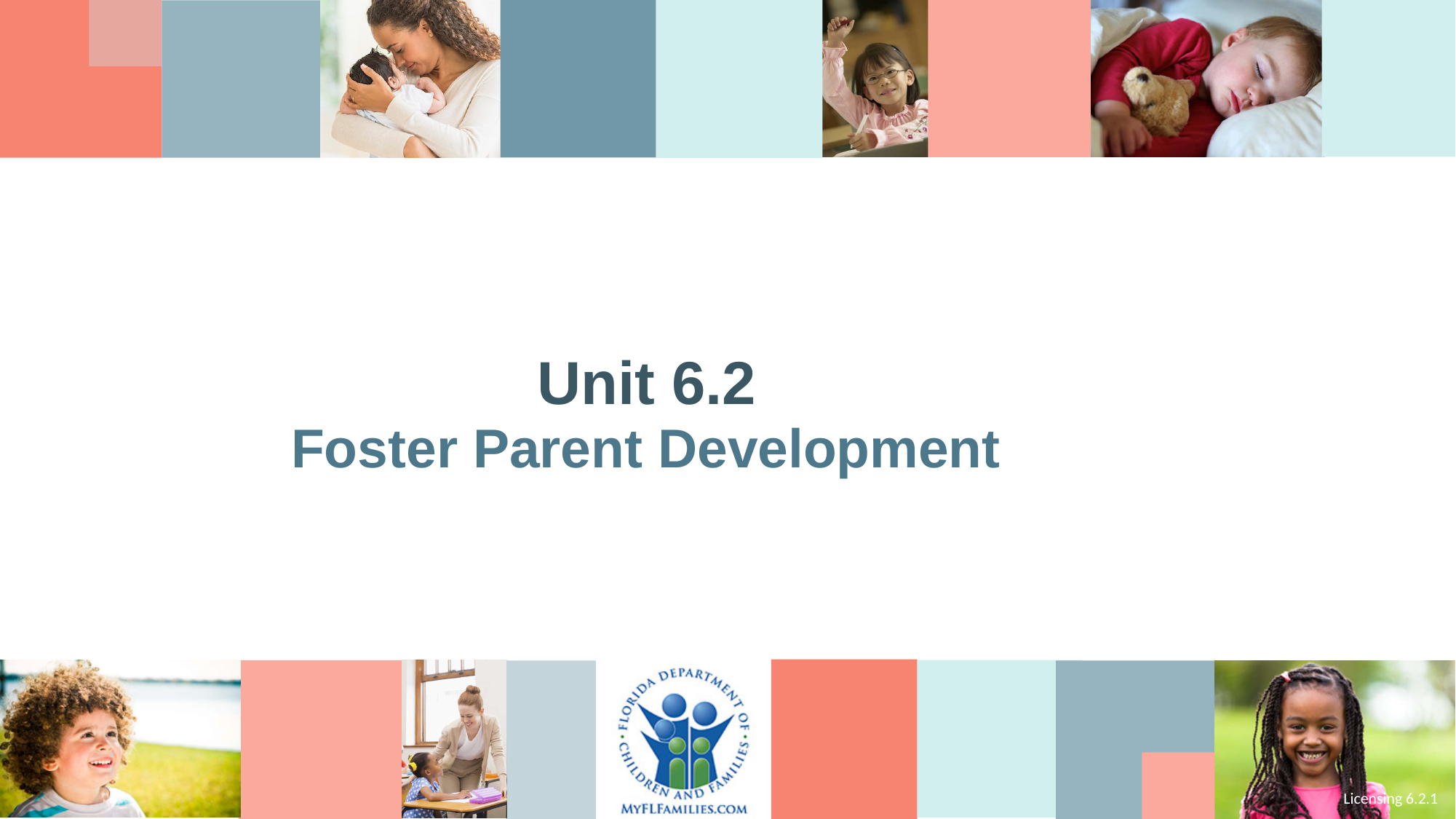

# Unit 6.2
Foster Parent Development
Licensing 6.2.1